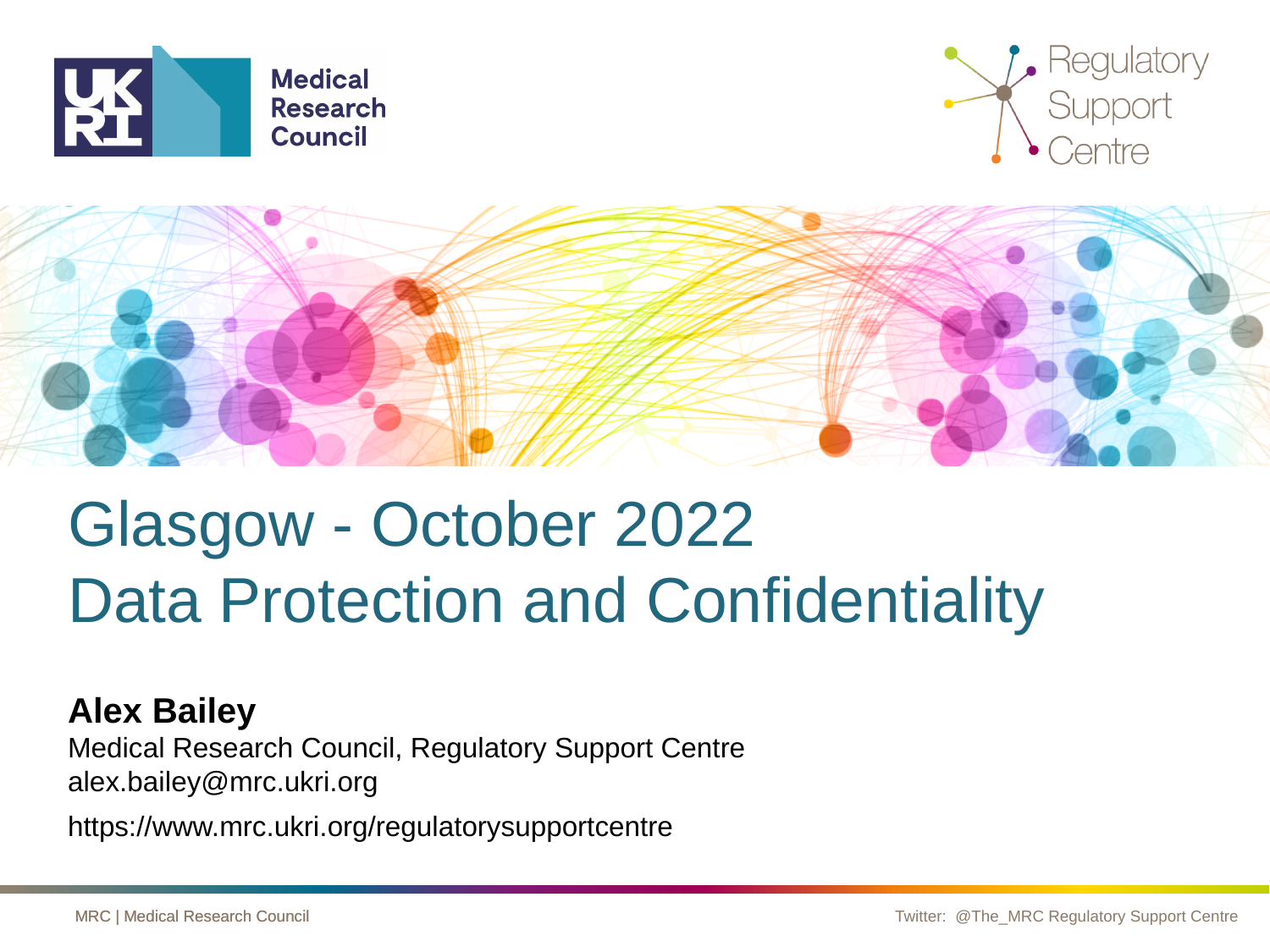

Glasgow - October 2022
Data Protection and Confidentiality
Alex Bailey
Medical Research Council, Regulatory Support Centre
alex.bailey@mrc.ukri.org
https://www.mrc.ukri.org/regulatorysupportcentre